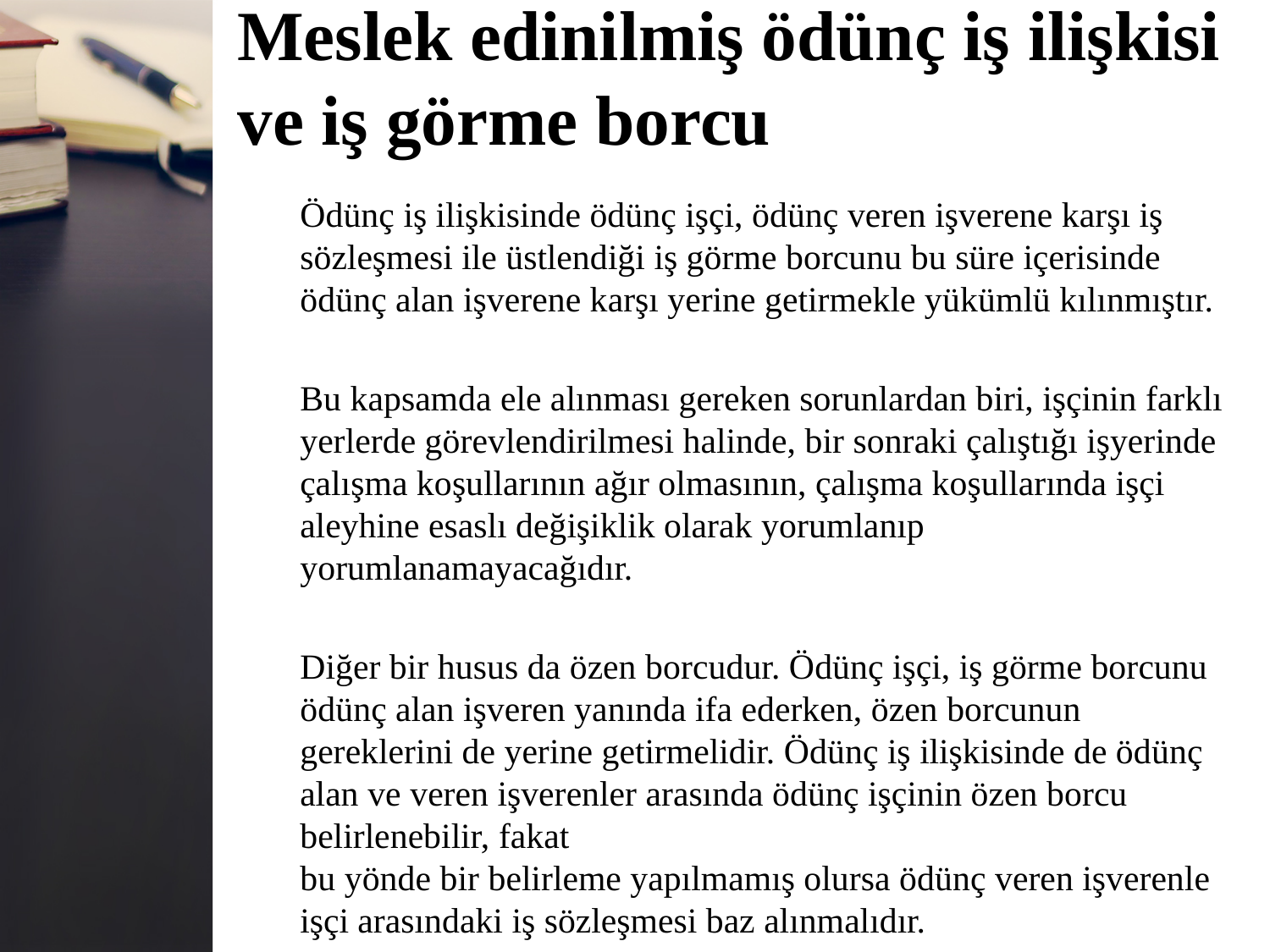

# Meslek edinilmiş ödünç iş ilişkisi ve iş görme borcu
Ödünç iş ilişkisinde ödünç işçi, ödünç veren işverene karşı iş
sözleşmesi ile üstlendiği iş görme borcunu bu süre içerisinde
ödünç alan işverene karşı yerine getirmekle yükümlü kılınmıştır.

Bu kapsamda ele alınması gereken sorunlardan biri, işçinin farklı yerlerde görevlendirilmesi halinde, bir sonraki çalıştığı işyerinde
çalışma koşullarının ağır olmasının, çalışma koşullarında işçi
aleyhine esaslı değişiklik olarak yorumlanıp
yorumlanamayacağıdır.

Diğer bir husus da özen borcudur. Ödünç işçi, iş görme borcunu
ödünç alan işveren yanında ifa ederken, özen borcunun gereklerini de yerine getirmelidir. Ödünç iş ilişkisinde de ödünç alan ve veren işverenler arasında ödünç işçinin özen borcu belirlenebilir, fakat
bu yönde bir belirleme yapılmamış olursa ödünç veren işverenle
işçi arasındaki iş sözleşmesi baz alınmalıdır.